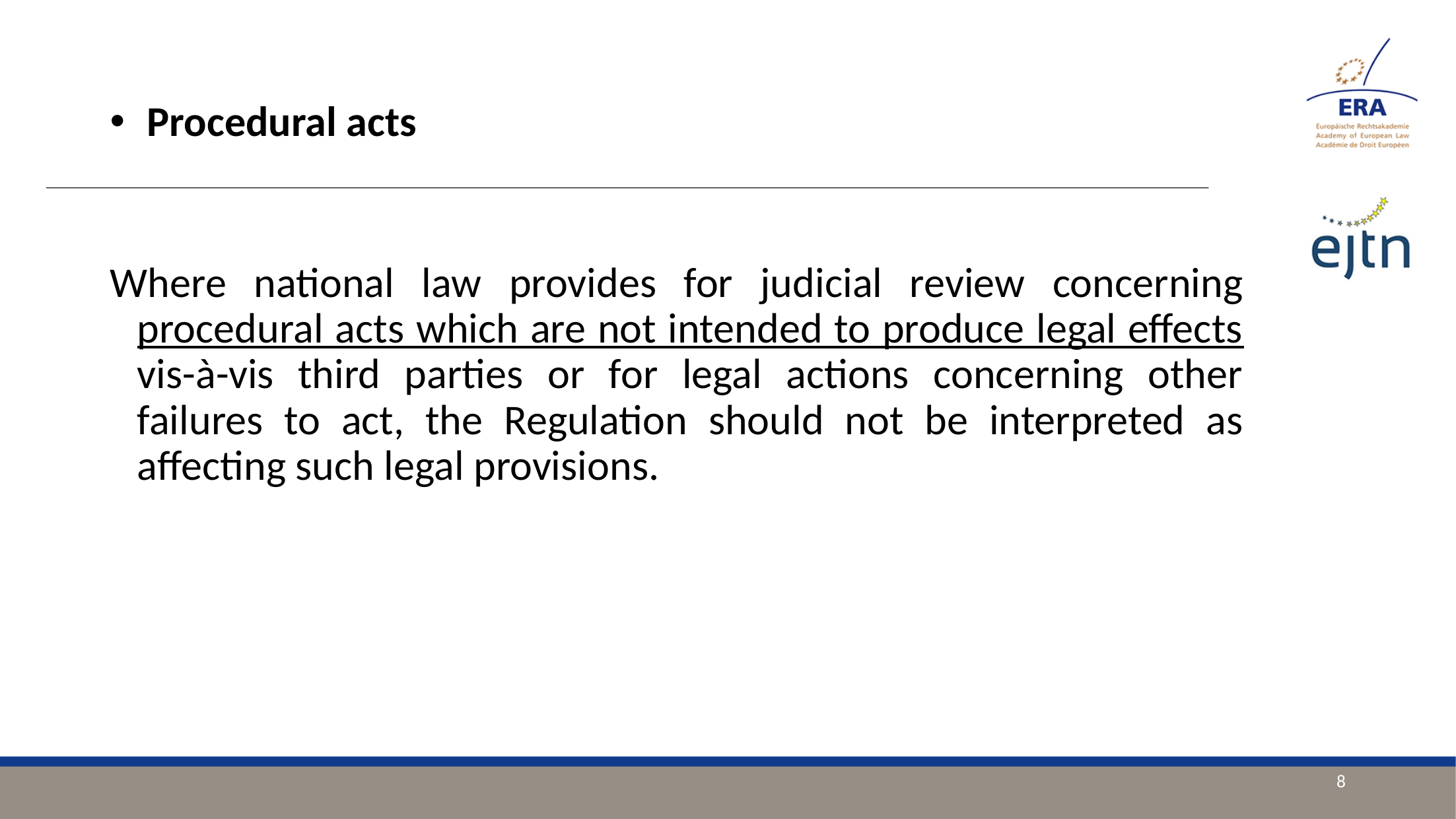

Procedural acts
Where national law provides for judicial review concerning procedural acts which are not intended to produce legal effects vis-à-vis third parties or for legal actions concerning other failures to act, the Regulation should not be interpreted as affecting such legal provisions.

8